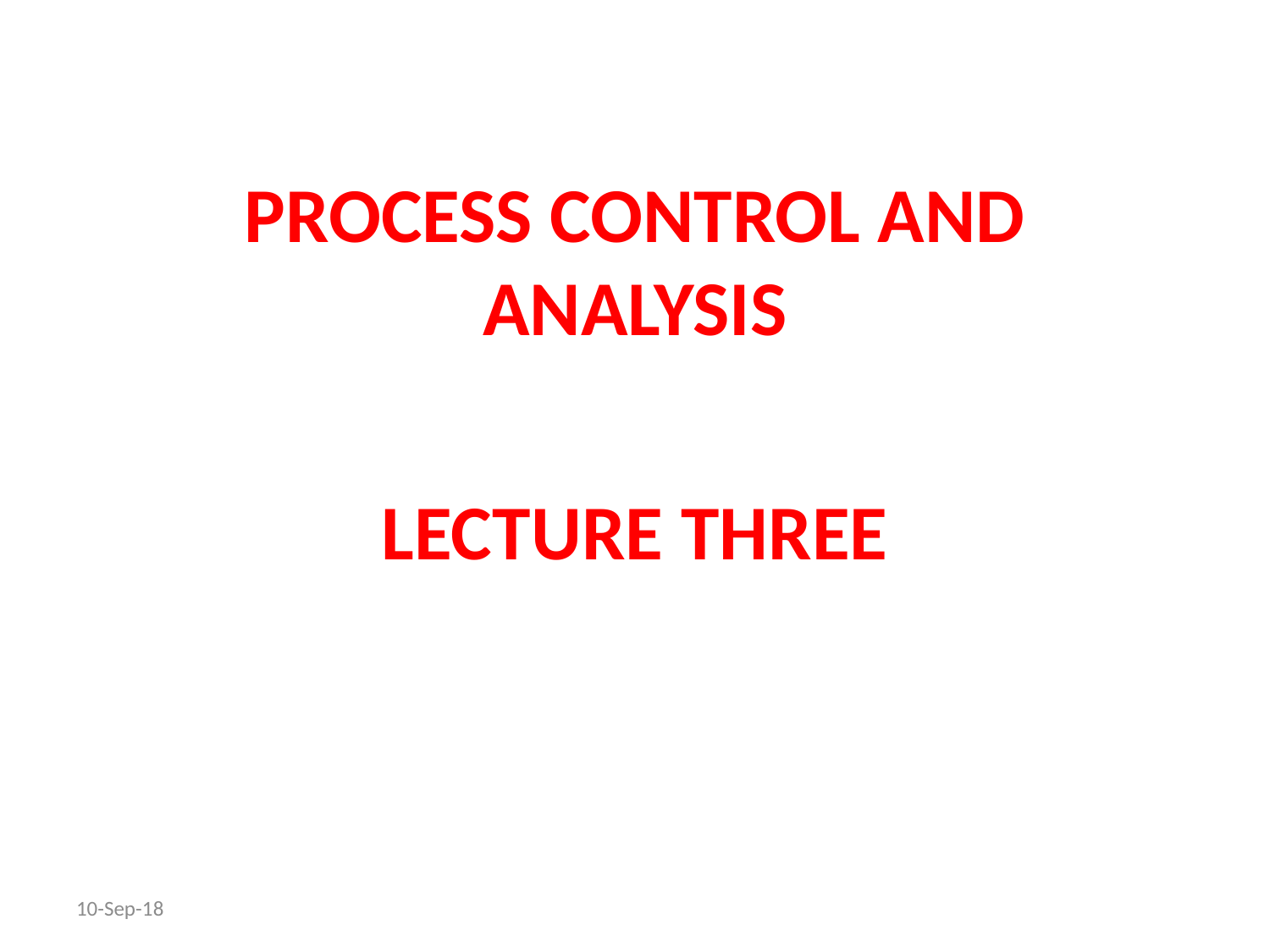

# PROCESS CONTROL AND ANALYSIS
LECTURE THREE
10-Sep-18